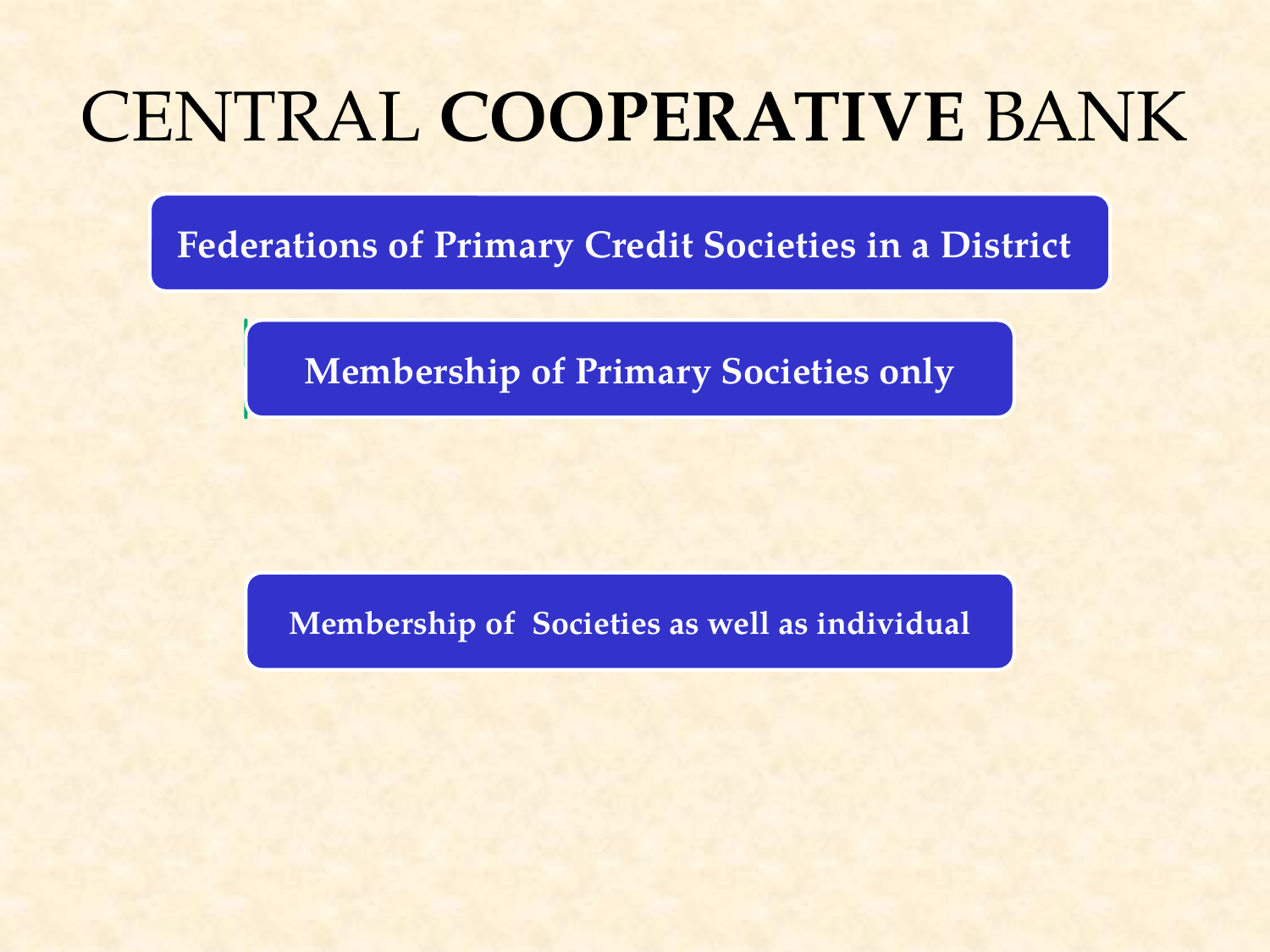

# CENTRAL COOPERATIVE BANK
Federations of Primary Credit Societies in a District
Membership of Primary Societies only
Membership of  Societies as well as individual